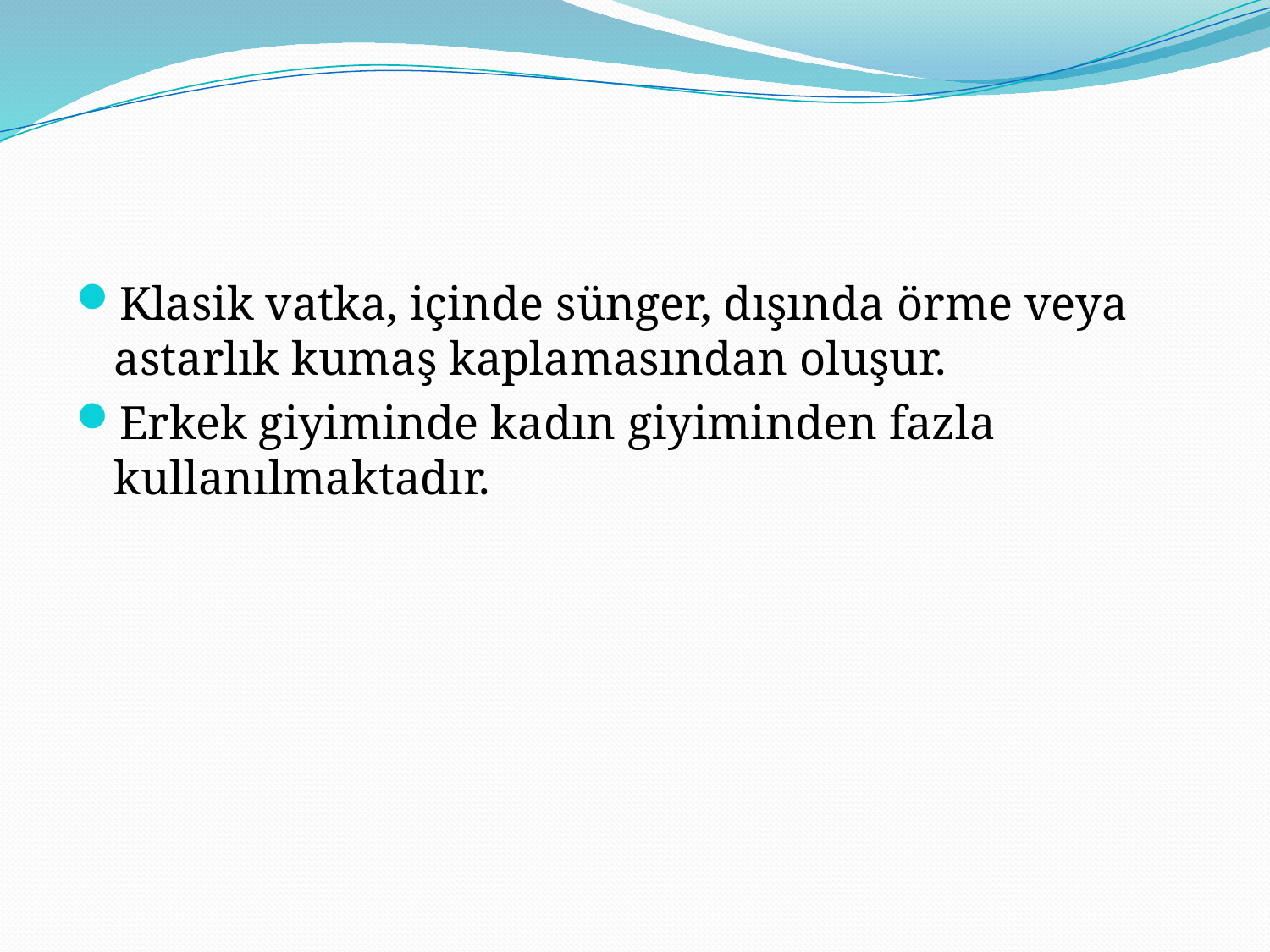

#
Klasik vatka, içinde sünger, dışında örme veya astarlık kumaş kaplamasından oluşur.
Erkek giyiminde kadın giyiminden fazla kullanılmaktadır.